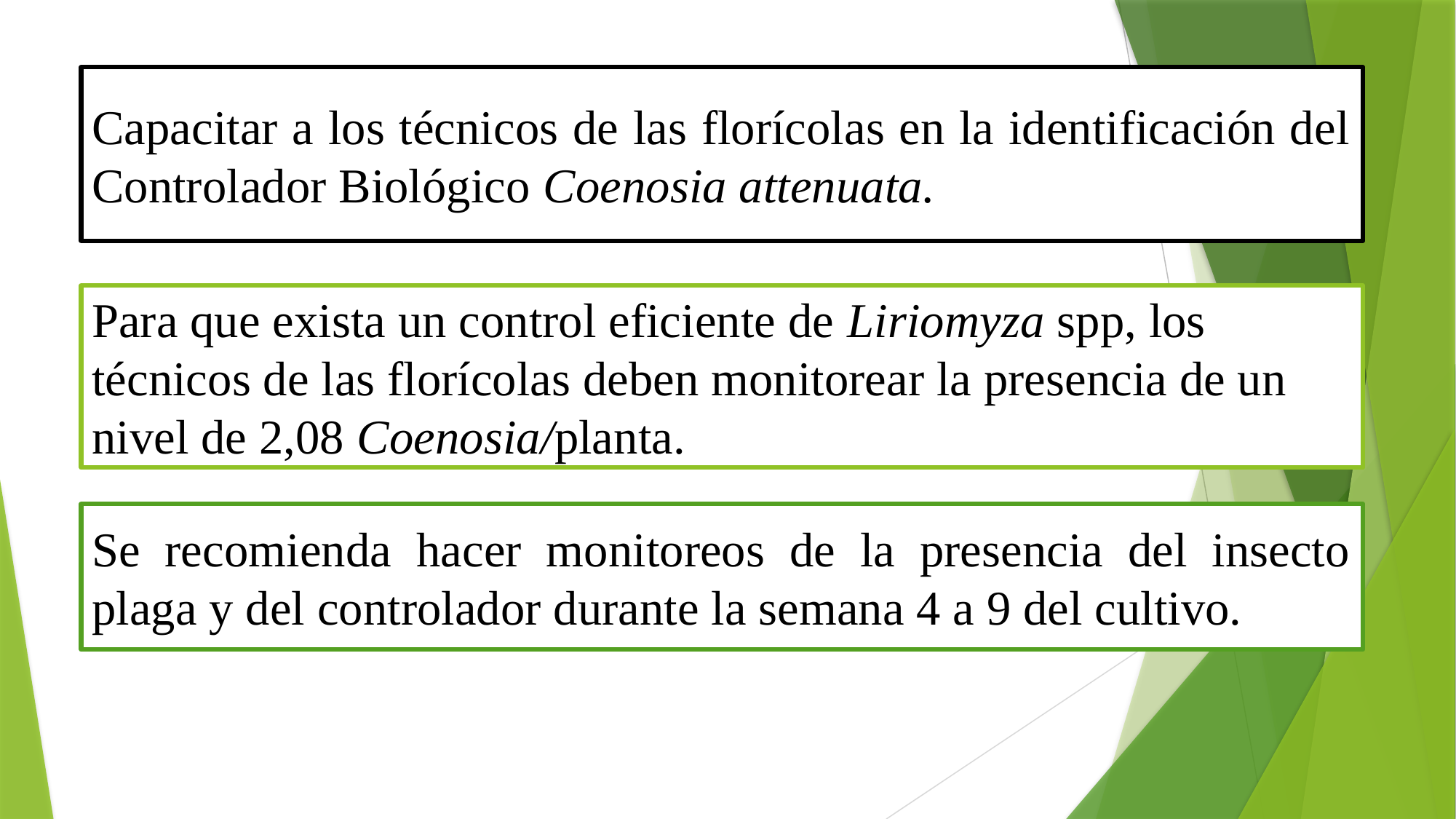

Capacitar a los técnicos de las florícolas en la identificación del Controlador Biológico Coenosia attenuata.
Para que exista un control eficiente de Liriomyza spp, los técnicos de las florícolas deben monitorear la presencia de un nivel de 2,08 Coenosia/planta.
Se recomienda hacer monitoreos de la presencia del insecto plaga y del controlador durante la semana 4 a 9 del cultivo.